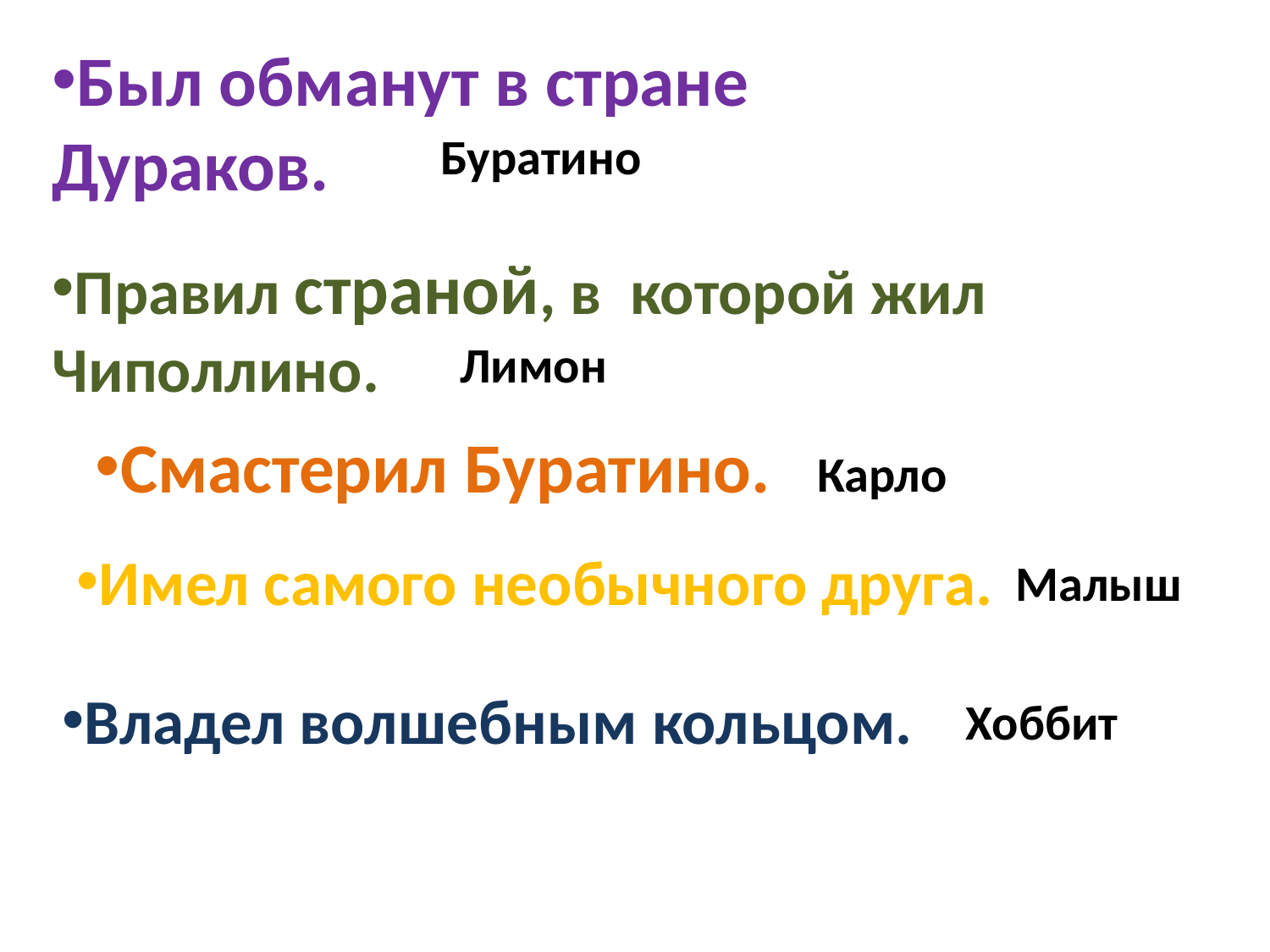

Был обманут в стране Дураков.
Буратино
Правил страной, в  которой жил Чиполлино.
Лимон
Смастерил Буратино.
Карло
Имел самого необычного друга.
Малыш
Владел волшебным кольцом.
Хоббит